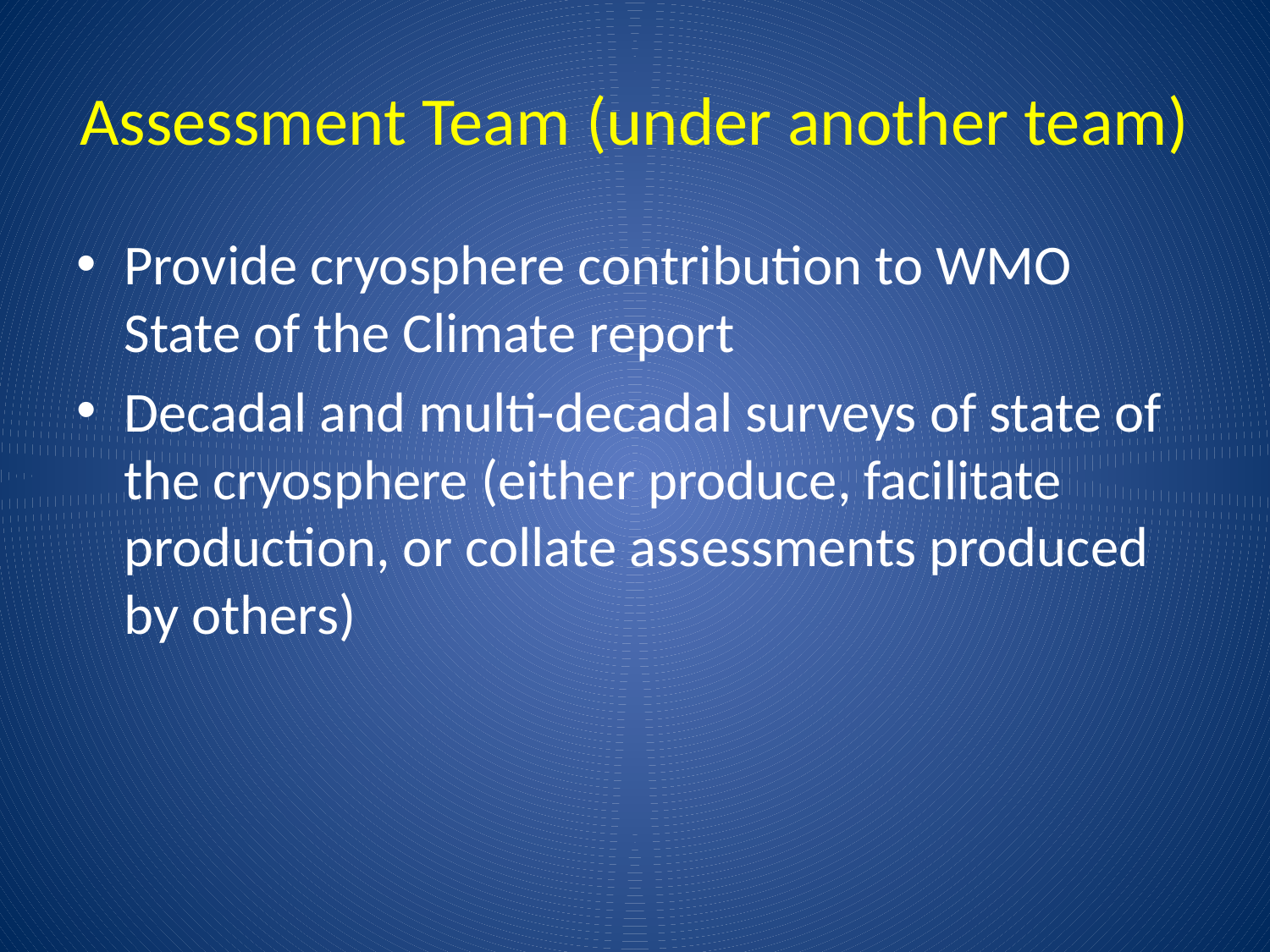

# Assessment Team (under another team)
Provide cryosphere contribution to WMO State of the Climate report
Decadal and multi-decadal surveys of state of the cryosphere (either produce, facilitate production, or collate assessments produced by others)